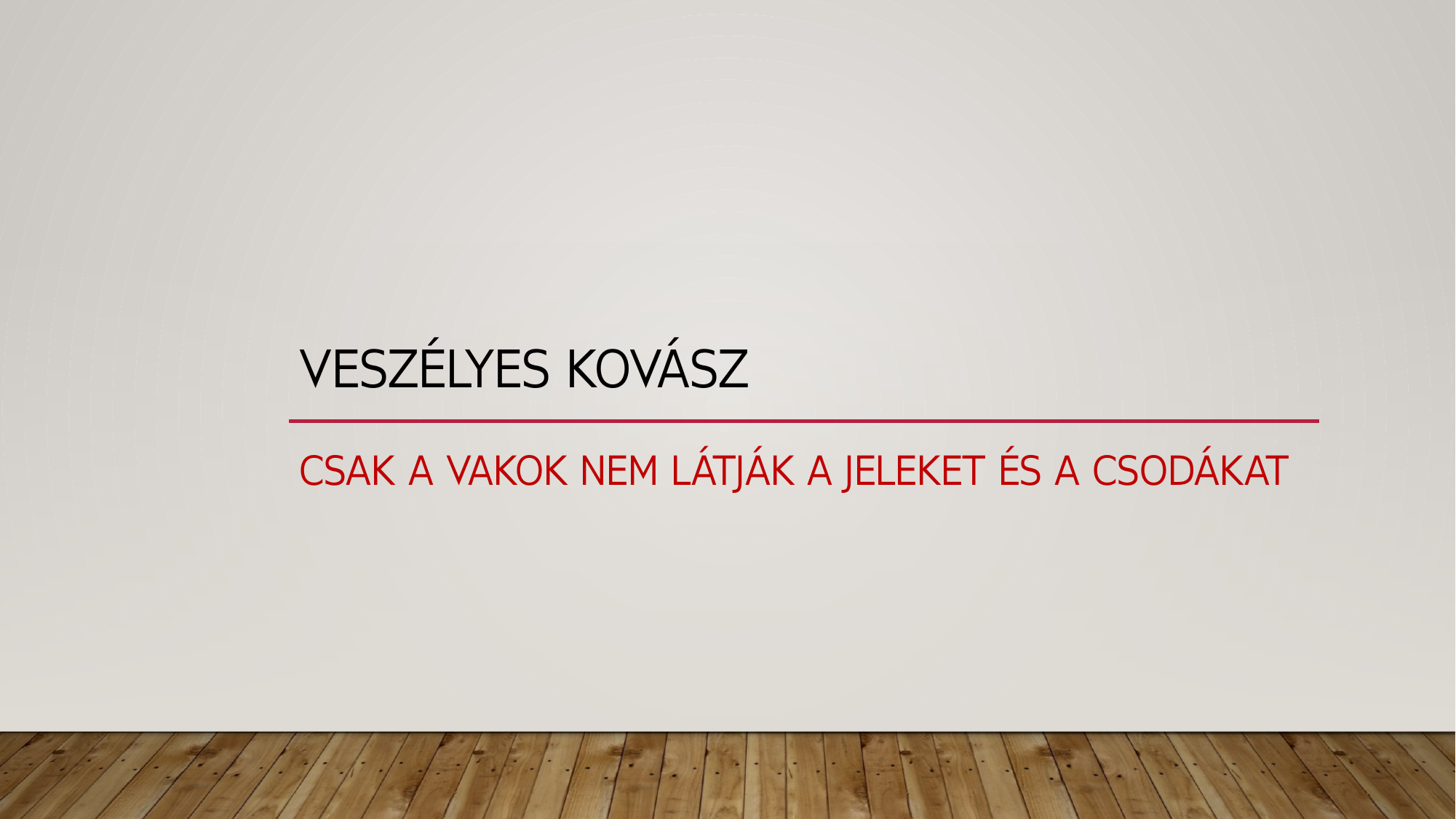

# Veszélyes kovász
Csak a vakok nem látják a jeleket és a csodákat